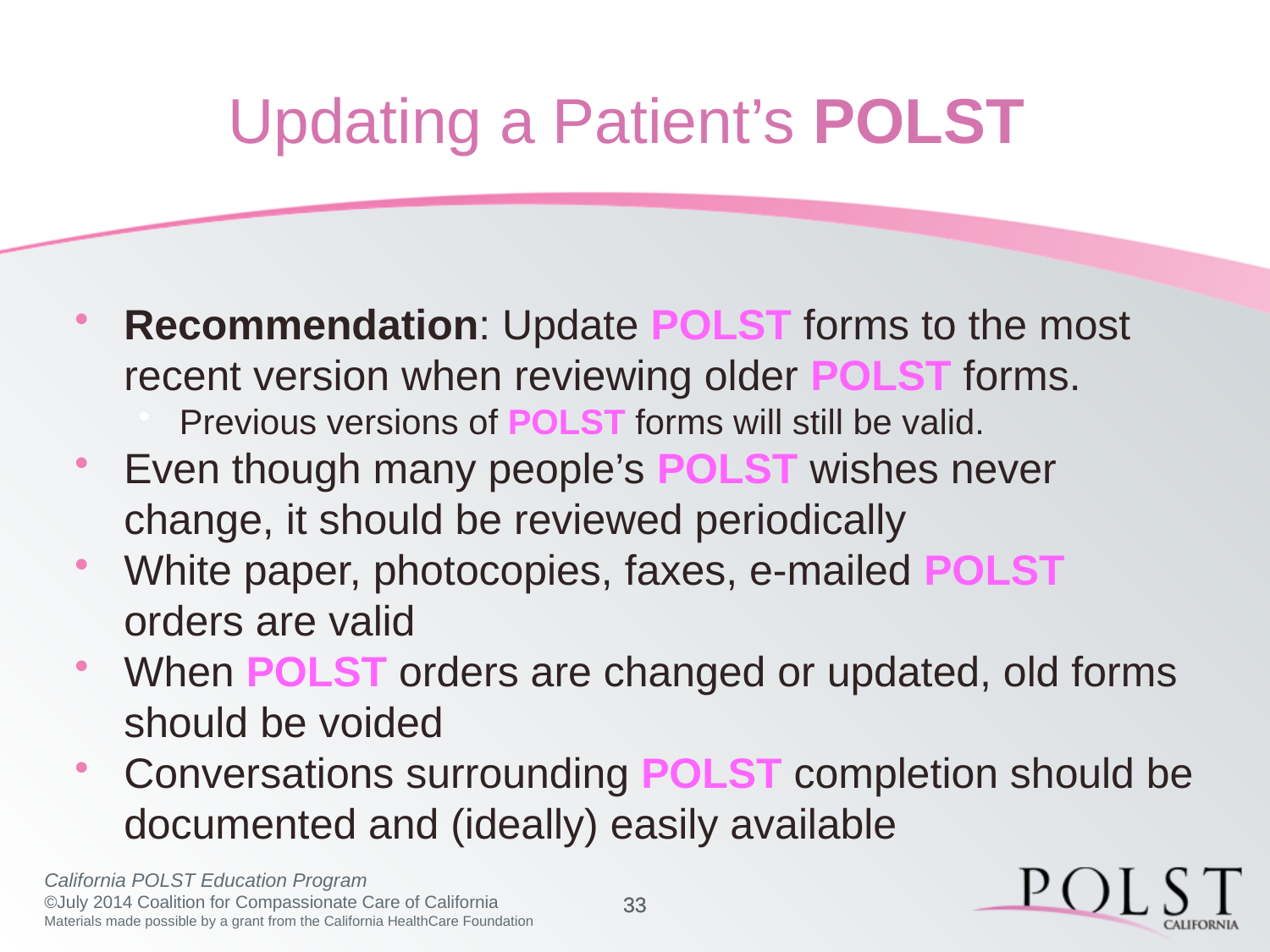

# Updating a Patient’s POLST
Recommendation: Update POLST forms to the most recent version when reviewing older POLST forms.
Previous versions of POLST forms will still be valid.
Even though many people’s POLST wishes never change, it should be reviewed periodically
White paper, photocopies, faxes, e-mailed POLST orders are valid
When POLST orders are changed or updated, old forms should be voided
Conversations surrounding POLST completion should be documented and (ideally) easily available